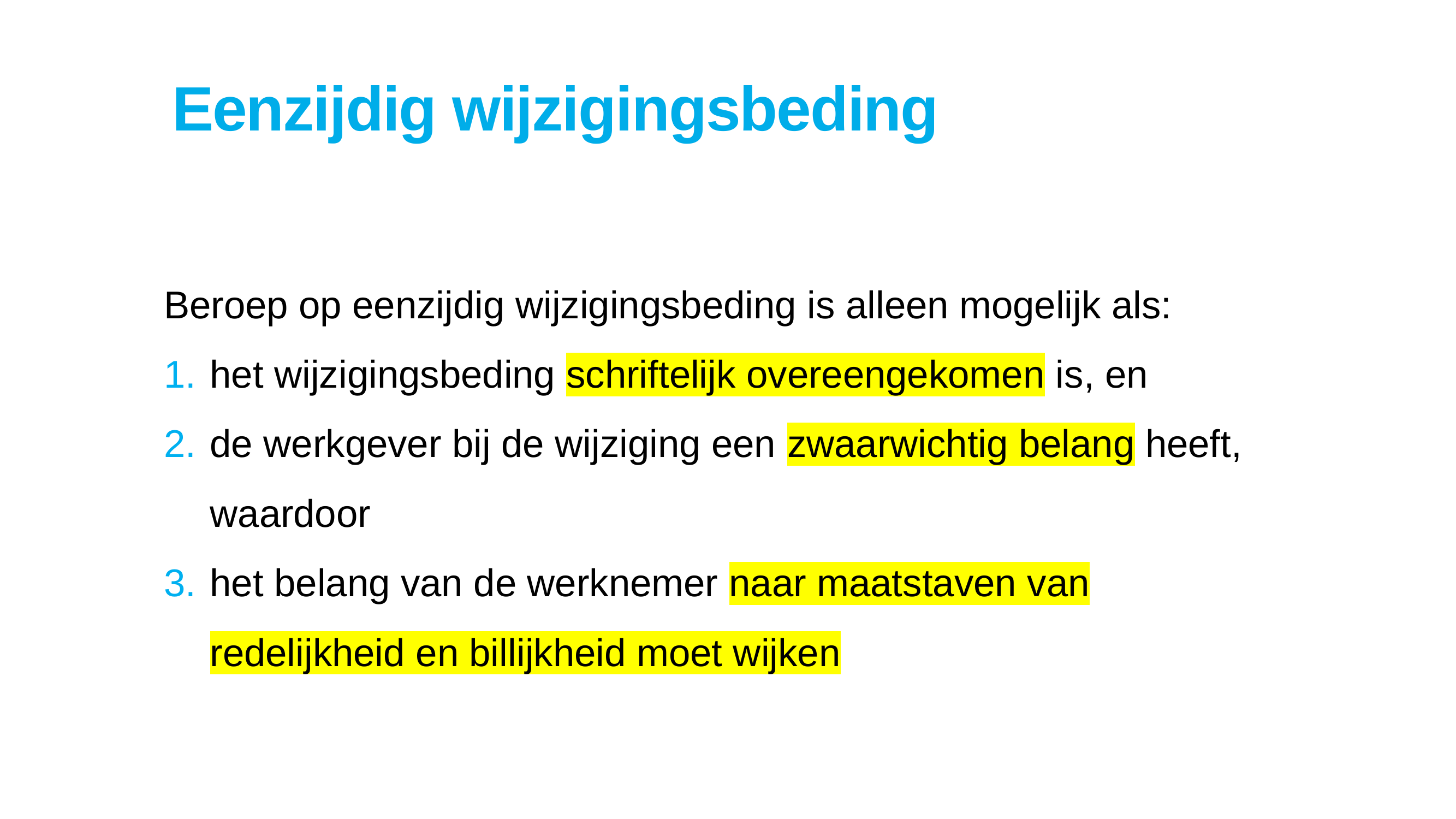

# Eenzijdig wijzigingsbeding

Beroep op eenzijdig wijzigingsbeding is alleen mogelijk als:
het wijzigingsbeding schriftelijk overeengekomen is, en
de werkgever bij de wijziging een zwaarwichtig belang heeft, waardoor
het belang van de werknemer naar maatstaven van redelijkheid en billijkheid moet wijken